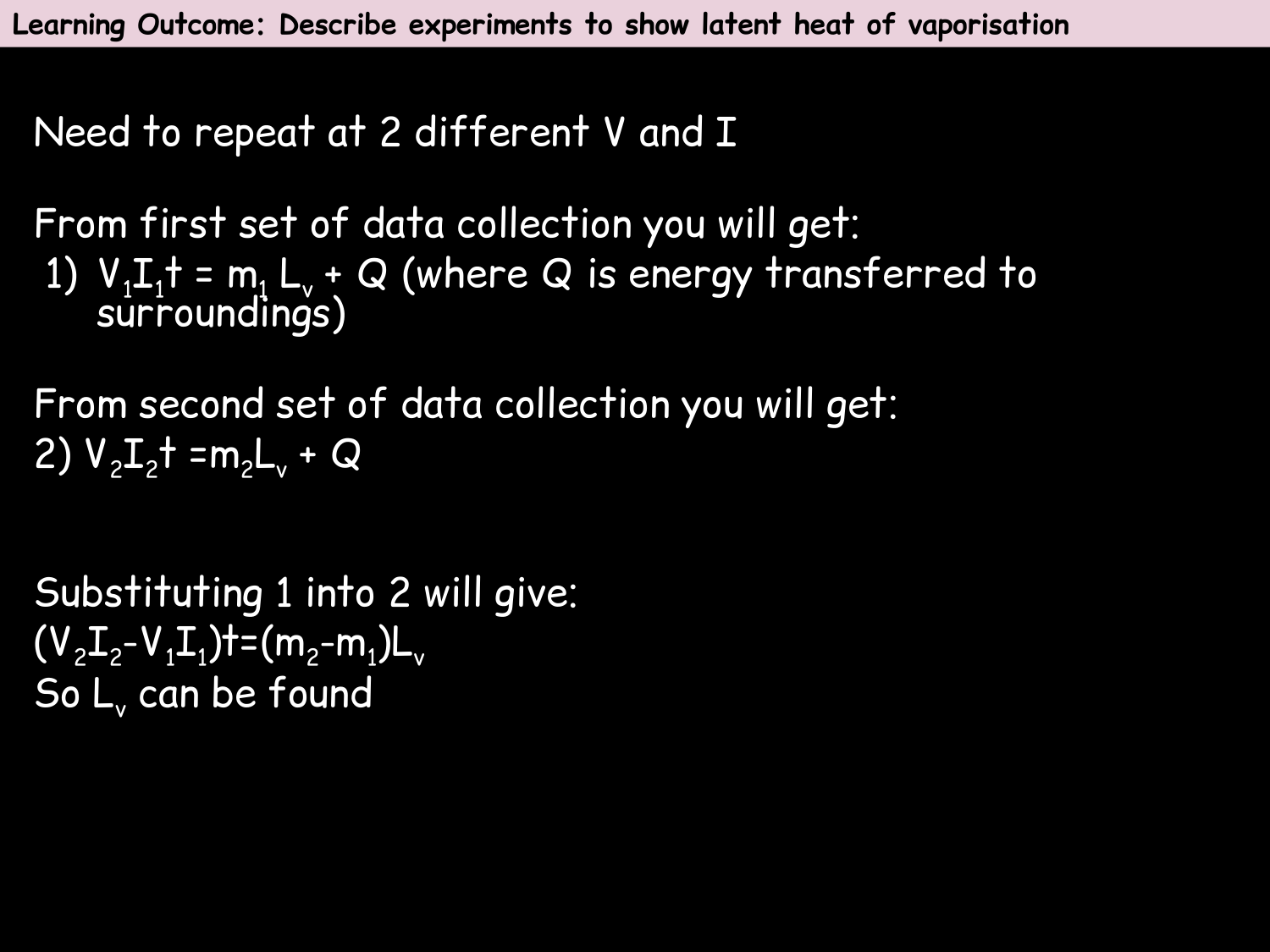

Learning Outcome: Describe experiments to show latent heat of vaporisation

Need to repeat at 2 different V and I

From first set of data collection you will get:
V1I1t = m1 Lv + Q (where Q is energy transferred to surroundings)

From second set of data collection you will get:
2) V2I2t =m2Lv + Q

Substituting 1 into 2 will give:
(V2I2-V1I1)t=(m2-m1)Lv
So Lv can be found